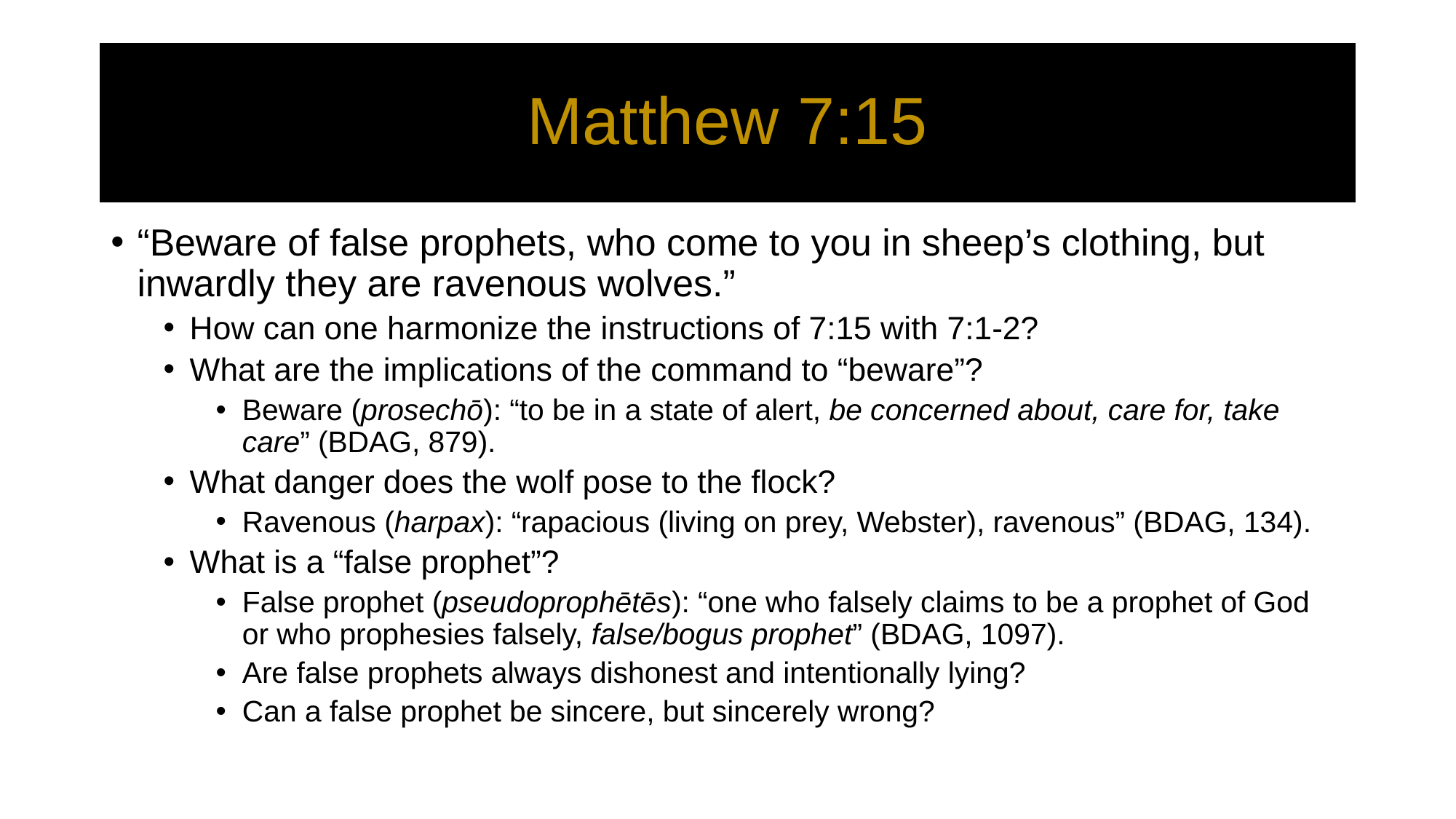

# Matthew 7:15
“Beware of false prophets, who come to you in sheep’s clothing, but inwardly they are ravenous wolves.”
How can one harmonize the instructions of 7:15 with 7:1-2?
What are the implications of the command to “beware”?
Beware (prosechō): “to be in a state of alert, be concerned about, care for, take care” (BDAG, 879).
What danger does the wolf pose to the flock?
Ravenous (harpax): “rapacious (living on prey, Webster), ravenous” (BDAG, 134).
What is a “false prophet”?
False prophet (pseudoprophētēs): “one who falsely claims to be a prophet of God or who prophesies falsely, false/bogus prophet” (BDAG, 1097).
Are false prophets always dishonest and intentionally lying?
Can a false prophet be sincere, but sincerely wrong?